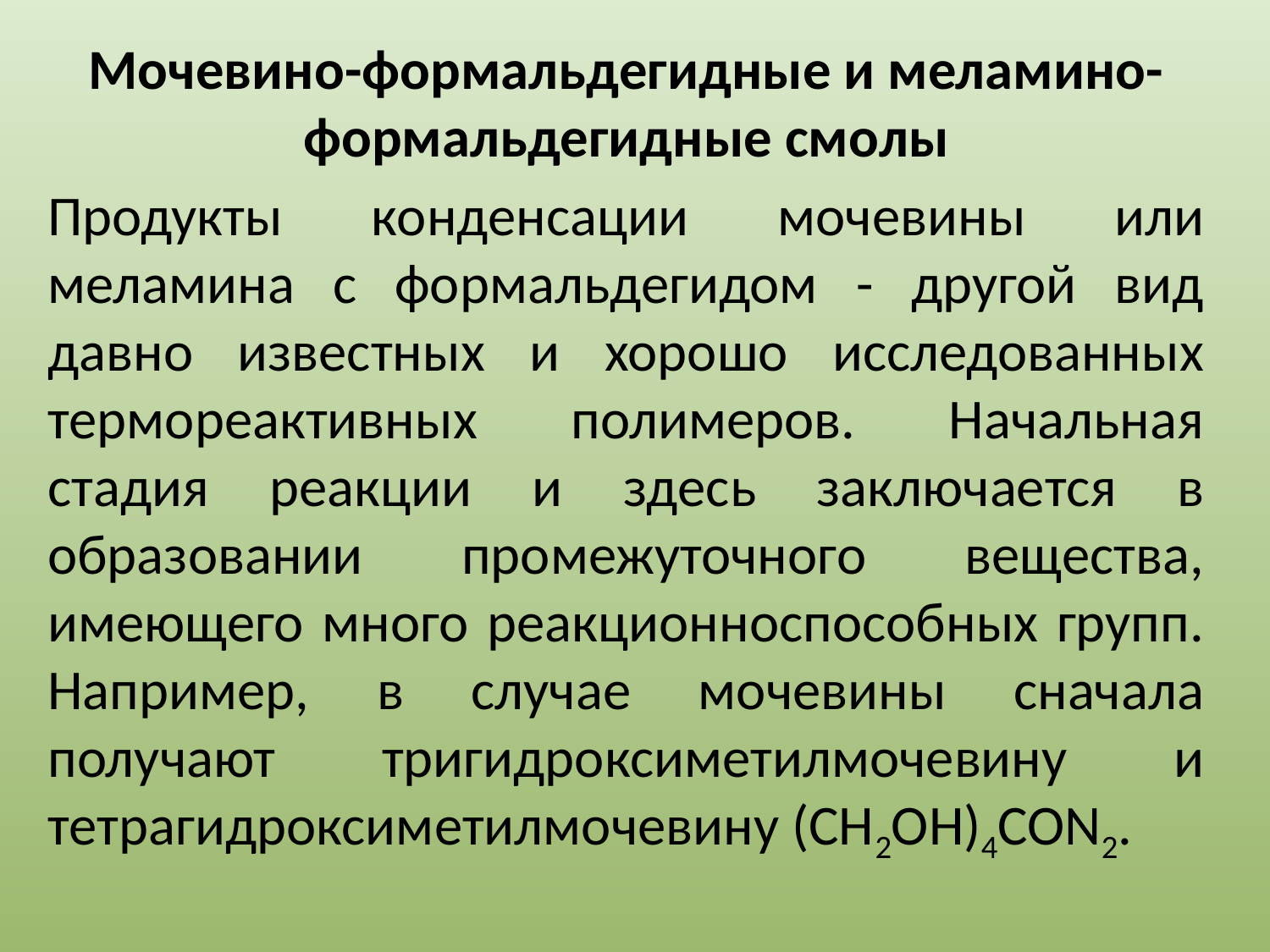

Мочевино-формальдегидные и меламино-формальдегидные смолы
Продукты конденсации мочевины или меламина с формальдегидом - другой вид давно известных и хорошо исследованных термореактивных полимеров. Начальная стадия реакции и здесь заключается в образовании промежуточного вещества, имеющего много реакционноспособных групп. Например, в случае мочевины сначала получают тригидроксиметилмочевину и тетрагидроксиметилмочевину (CH2OH)4CON2.